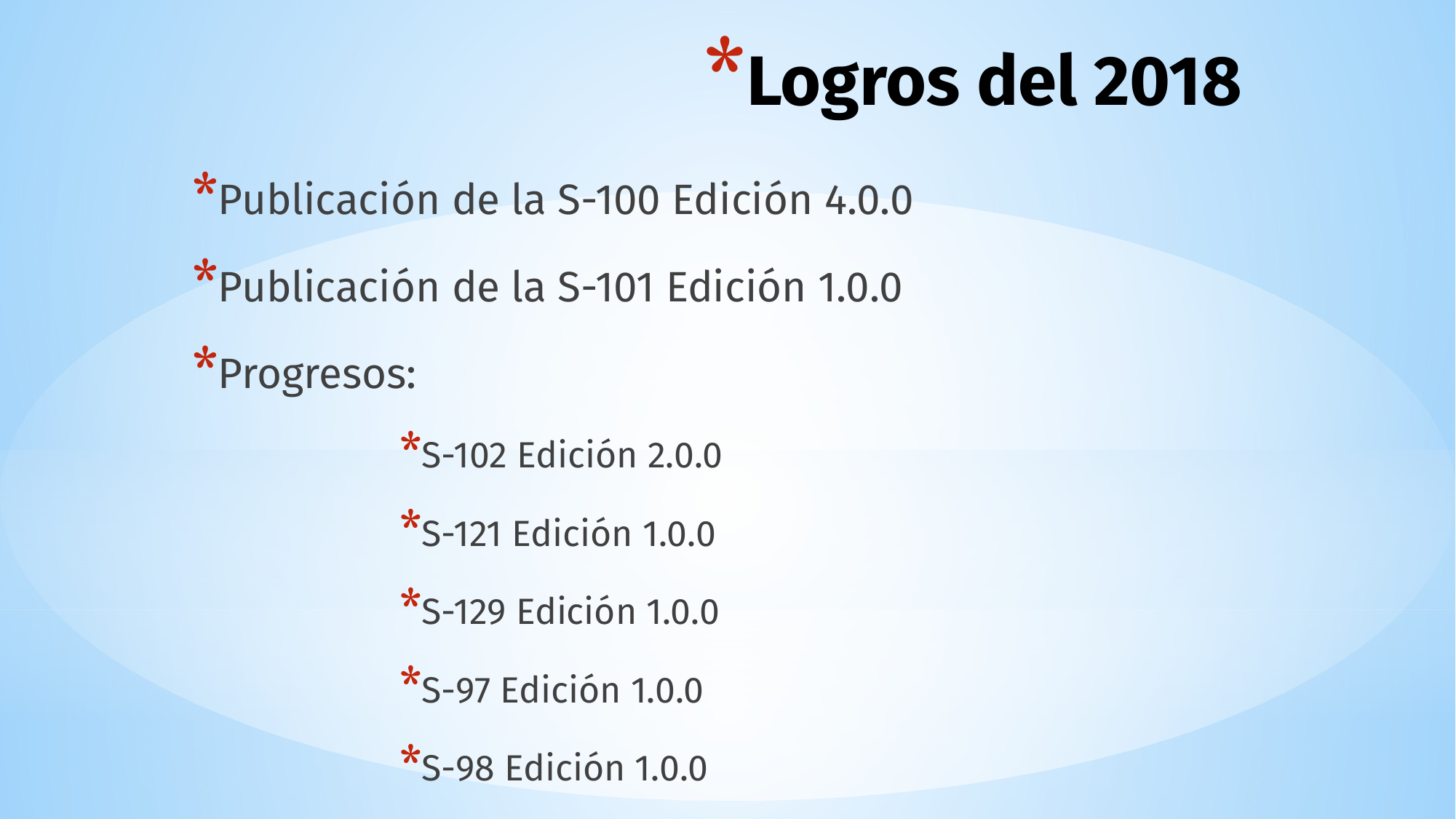

# Logros del 2018
Publicación de la S-100 Edición 4.0.0
Publicación de la S-101 Edición 1.0.0
Progresos:
S-102 Edición 2.0.0
S-121 Edición 1.0.0
S-129 Edición 1.0.0
S-97 Edición 1.0.0
S-98 Edición 1.0.0